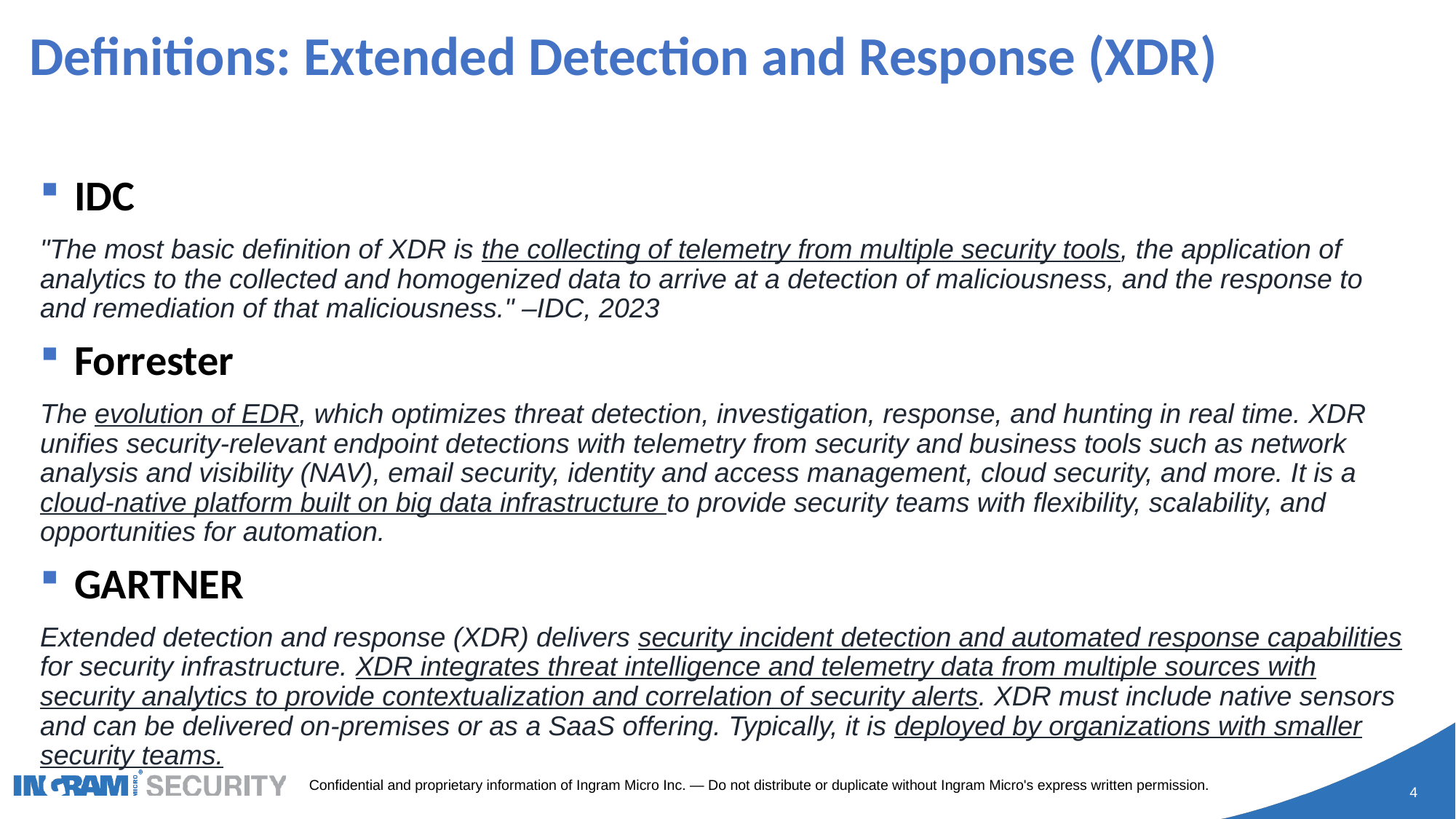

# Definitions: Extended Detection and Response (XDR)
IDC
"The most basic definition of XDR is the collecting of telemetry from multiple security tools, the application of analytics to the collected and homogenized data to arrive at a detection of maliciousness, and the response to and remediation of that maliciousness." –IDC, 2023
Forrester
The evolution of EDR, which optimizes threat detection, investigation, response, and hunting in real time. XDR unifies security-relevant endpoint detections with telemetry from security and business tools such as network analysis and visibility (NAV), email security, identity and access management, cloud security, and more. It is a cloud-native platform built on big data infrastructure to provide security teams with flexibility, scalability, and opportunities for automation.
GARTNER
Extended detection and response (XDR) delivers security incident detection and automated response capabilities for security infrastructure. XDR integrates threat intelligence and telemetry data from multiple sources with security analytics to provide contextualization and correlation of security alerts. XDR must include native sensors and can be delivered on-premises or as a SaaS offering. Typically, it is deployed by organizations with smaller security teams.